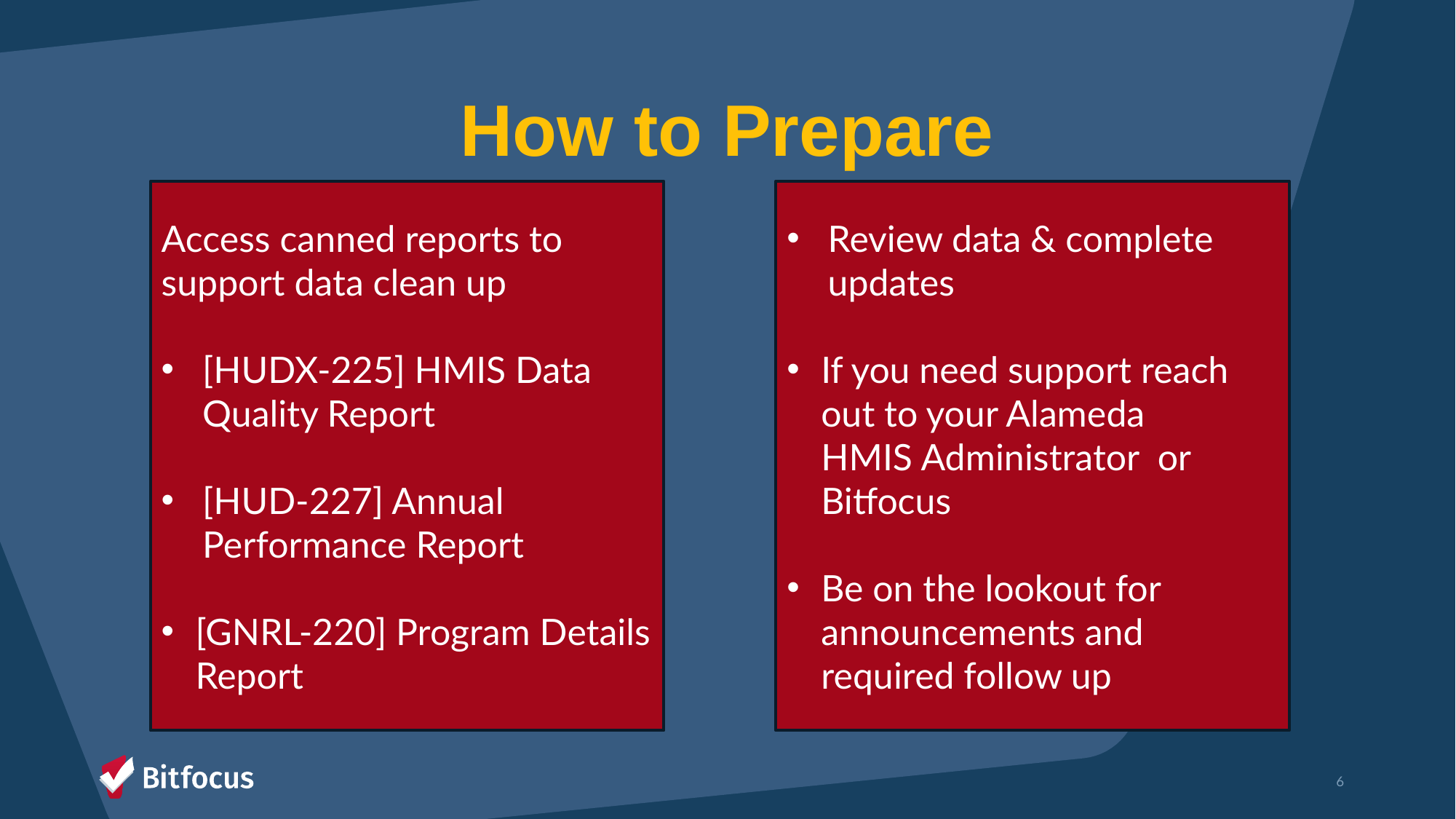

# How to Prepare
Access canned reports to support data clean up

[HUDX-225] HMIS Data Quality Report

[HUD-227] Annual Performance Report

[GNRL-220] Program Details Report

Review data & complete updates

If you need support reach out to your Alameda HMIS Administrator  or Bitfocus

Be on the lookout for announcements and required follow up

6